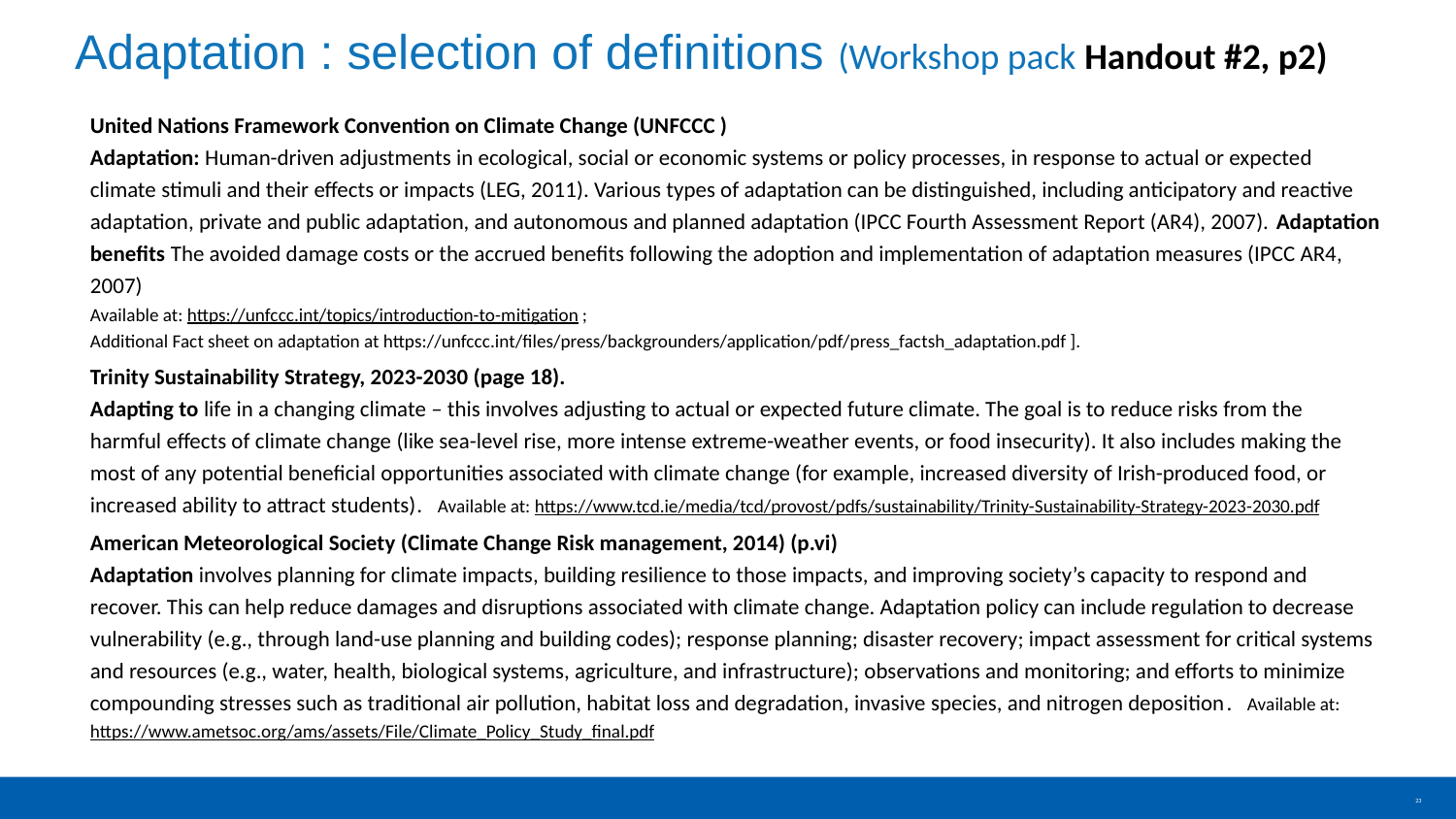

# Adaptation : selection of definitions (Workshop pack Handout #2, p2)
United Nations Framework Convention on Climate Change (UNFCCC )
Adaptation: Human-driven adjustments in ecological, social or economic systems or policy processes, in response to actual or expected climate stimuli and their effects or impacts (LEG, 2011). Various types of adaptation can be distinguished, including anticipatory and reactive adaptation, private and public adaptation, and autonomous and planned adaptation (IPCC Fourth Assessment Report (AR4), 2007). Adaptation benefits The avoided damage costs or the accrued benefits following the adoption and implementation of adaptation measures (IPCC AR4, 2007)
Available at: https://unfccc.int/topics/introduction-to-mitigation ;
Additional Fact sheet on adaptation at https://unfccc.int/files/press/backgrounders/application/pdf/press_factsh_adaptation.pdf ].
Trinity Sustainability Strategy, 2023-2030 (page 18).
Adapting to life in a changing climate – this involves adjusting to actual or expected future climate. The goal is to reduce risks from the harmful effects of climate change (like sea-level rise, more intense extreme-weather events, or food insecurity). It also includes making the most of any potential beneficial opportunities associated with climate change (for example, increased diversity of Irish-produced food, or increased ability to attract students).   Available at: https://www.tcd.ie/media/tcd/provost/pdfs/sustainability/Trinity-Sustainability-Strategy-2023-2030.pdf
American Meteorological Society (Climate Change Risk management, 2014) (p.vi)
Adaptation involves planning for climate impacts, building resilience to those impacts, and improving society’s capacity to respond and recover. This can help reduce damages and disruptions associated with climate change. Adaptation policy can include regulation to decrease vulnerability (e.g., through land-use planning and building codes); response planning; disaster recovery; impact assessment for critical systems and resources (e.g., water, health, biological systems, agriculture, and infrastructure); observations and monitoring; and efforts to minimize compounding stresses such as traditional air pollution, habitat loss and degradation, invasive species, and nitrogen deposition.   Available at: https://www.ametsoc.org/ams/assets/File/Climate_Policy_Study_final.pdf

23